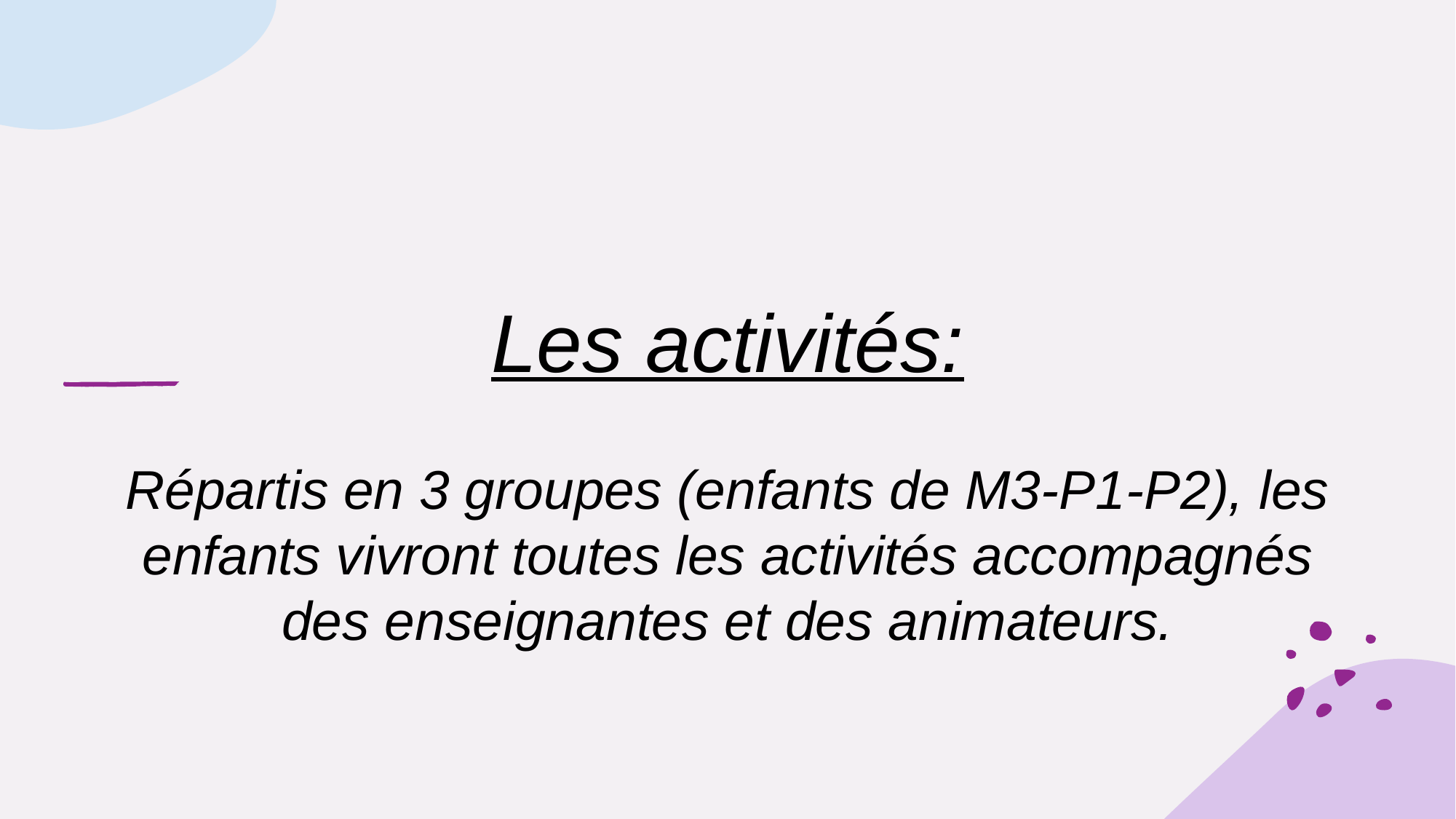

# Les activités: Répartis en 3 groupes (enfants de M3-P1-P2), les enfants vivront toutes les activités accompagnés des enseignantes et des animateurs.